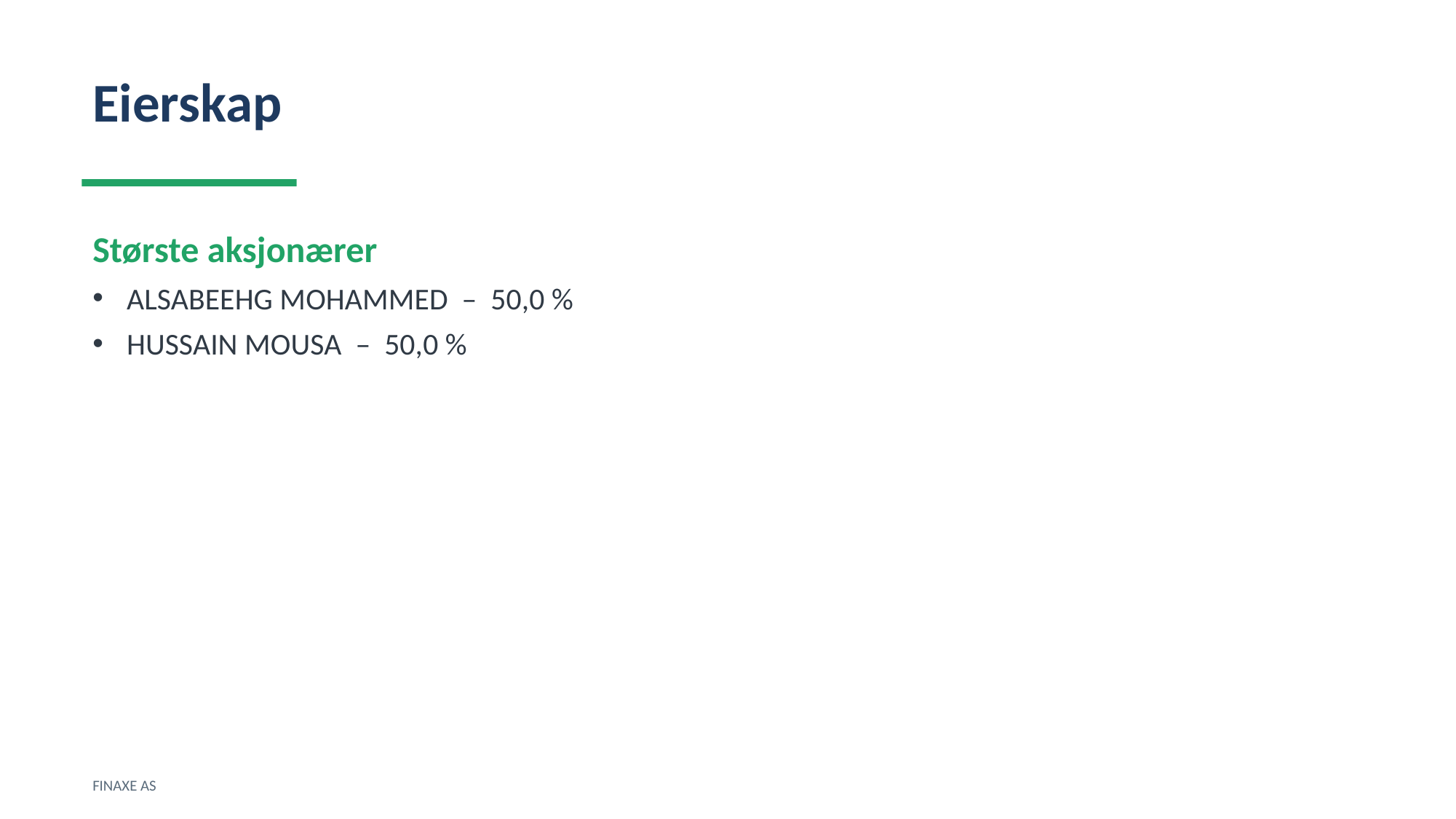

Eierskap

Største aksjonærer
ALSABEEHG MOHAMMED  –  50,0 %
HUSSAIN MOUSA  –  50,0 %
FINAXE AS